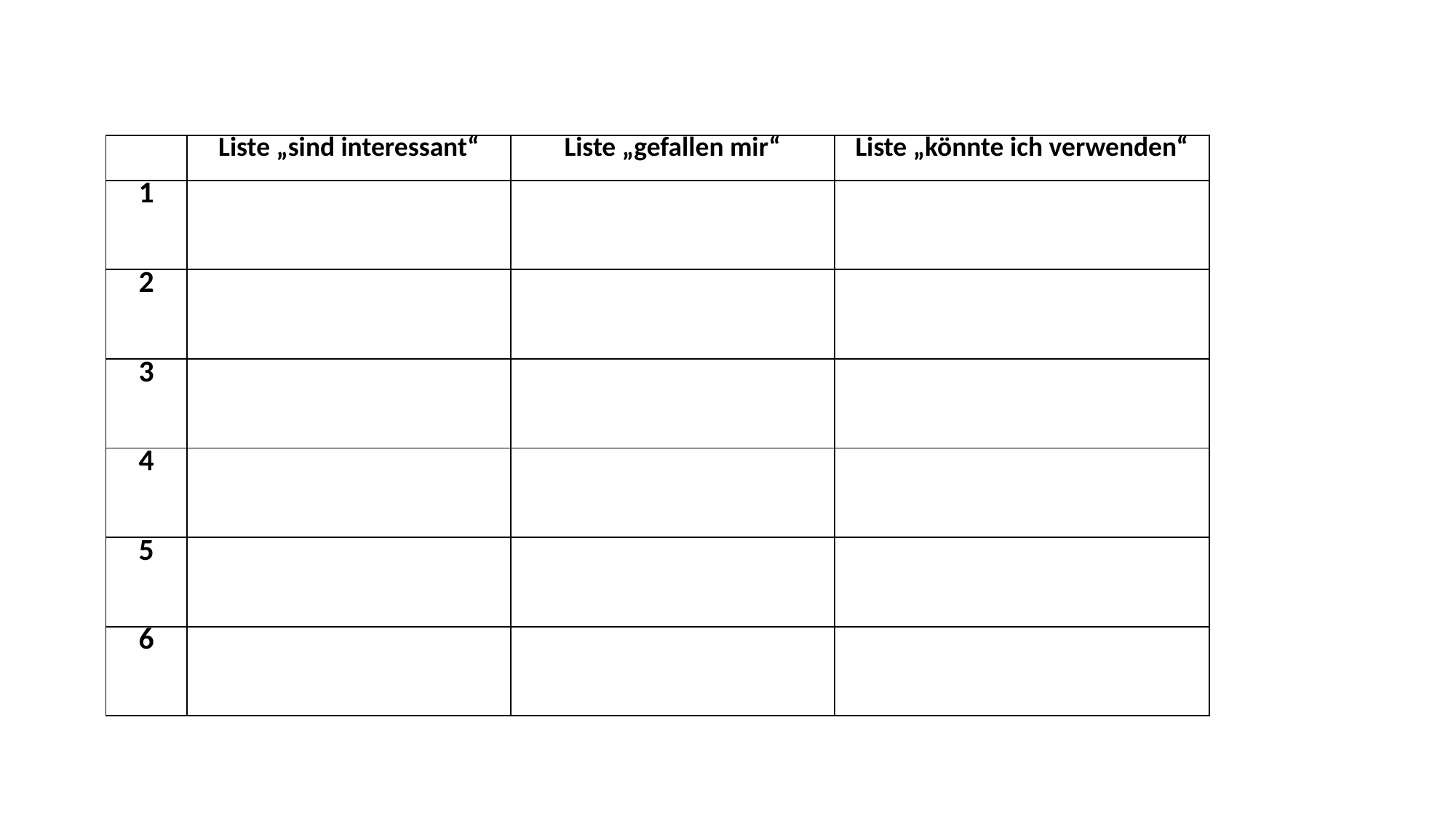

|  | Liste „sind interessant“ | Liste „gefallen mir“ | Liste „könnte ich verwenden“ |
| --- | --- | --- | --- |
| 1 |  |  |  |
| 2 |  |  |  |
| 3 |  |  |  |
| 4 |  |  |  |
| 5 |  |  |  |
| 6 |  |  |  |